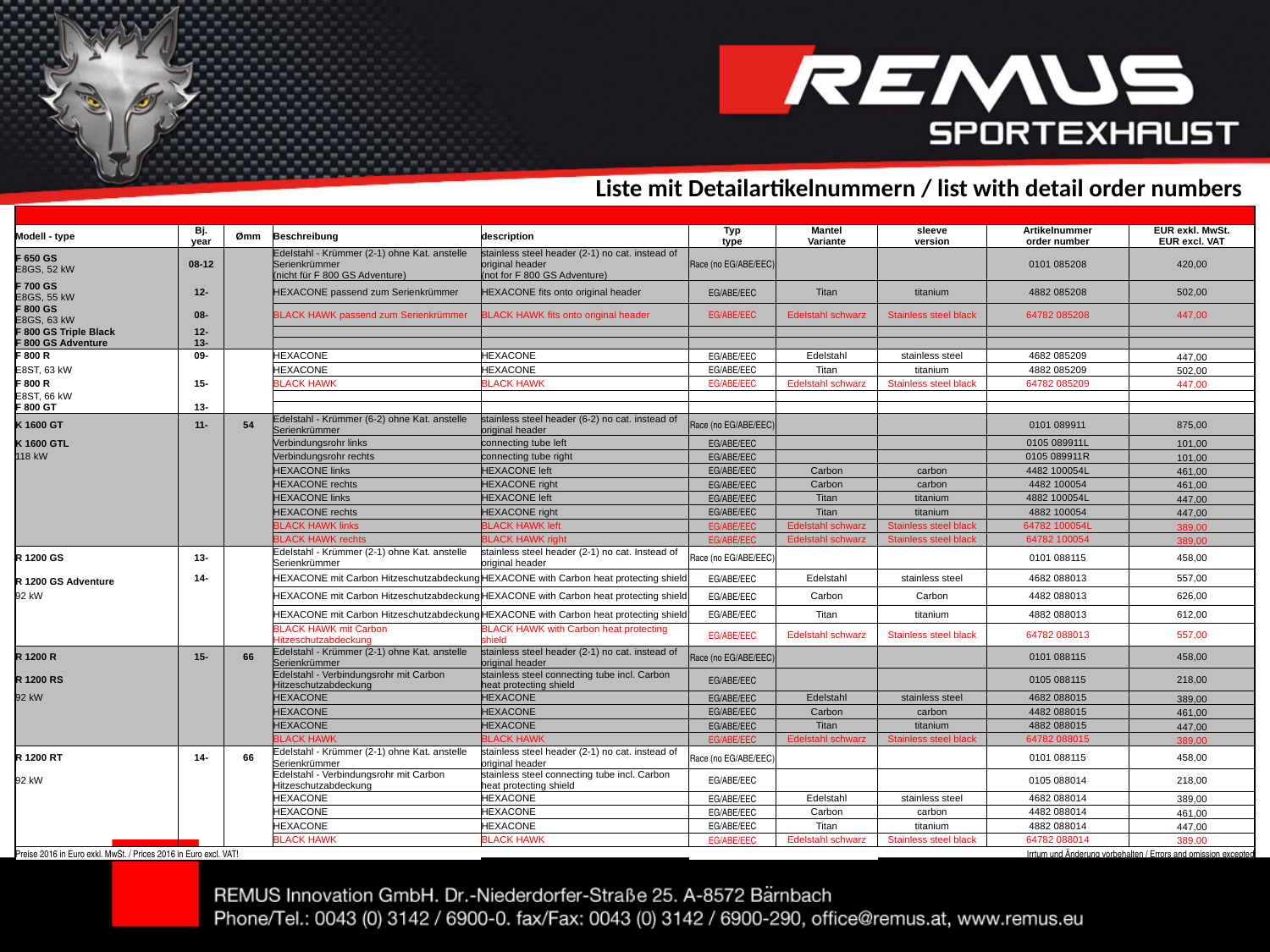

Liste mit Detailartikelnummern / list with detail order numbers
|  |  |  |  |  |  |  |  |  |  |
| --- | --- | --- | --- | --- | --- | --- | --- | --- | --- |
| Modell - type | Bj. year | Ømm | Beschreibung | description | Typ type | Mantel Variante | sleeve version | Artikelnummer order number | EUR exkl. MwSt. EUR excl. VAT |
| F 650 GS E8GS, 52 kW | 08-12 |  | Edelstahl - Krümmer (2-1) ohne Kat. anstelle Serienkrümmer (nicht für F 800 GS Adventure) | stainless steel header (2-1) no cat. instead of original header (not for F 800 GS Adventure) | Race (no EG/ABE/EEC) |  |  | 0101 085208 | 420,00 |
| F 700 GS E8GS, 55 kW | 12- |  | HEXACONE passend zum Serienkrümmer | HEXACONE fits onto original header | EG/ABE/EEC | Titan | titanium | 4882 085208 | 502,00 |
| F 800 GS E8GS, 63 kW | 08- |  | BLACK HAWK passend zum Serienkrümmer | BLACK HAWK fits onto original header | EG/ABE/EEC | Edelstahl schwarz | Stainless steel black | 64782 085208 | 447,00 |
| F 800 GS Triple Black | 12- |  |  |  |  |  |  |  |  |
| F 800 GS Adventure | 13- |  |  |  |  |  |  |  |  |
| F 800 R | 09- |  | HEXACONE | HEXACONE | EG/ABE/EEC | Edelstahl | stainless steel | 4682 085209 | 447,00 |
| E8ST, 63 kW |  |  | HEXACONE | HEXACONE | EG/ABE/EEC | Titan | titanium | 4882 085209 | 502,00 |
| F 800 R | 15- |  | BLACK HAWK | BLACK HAWK | EG/ABE/EEC | Edelstahl schwarz | Stainless steel black | 64782 085209 | 447,00 |
| E8ST, 66 kW |  |  |  |  |  |  |  |  |  |
| F 800 GT | 13- |  |  |  |  |  |  |  |  |
| K 1600 GT | 11- | 54 | Edelstahl - Krümmer (6-2) ohne Kat. anstelle Serienkrümmer | stainless steel header (6-2) no cat. instead of original header | Race (no EG/ABE/EEC) |  |  | 0101 089911 | 875,00 |
| K 1600 GTL |  |  | Verbindungsrohr links | connecting tube left | EG/ABE/EEC |  |  | 0105 089911L | 101,00 |
| 118 kW |  |  | Verbindungsrohr rechts | connecting tube right | EG/ABE/EEC |  |  | 0105 089911R | 101,00 |
|  |  |  | HEXACONE links | HEXACONE left | EG/ABE/EEC | Carbon | carbon | 4482 100054L | 461,00 |
|  |  |  | HEXACONE rechts | HEXACONE right | EG/ABE/EEC | Carbon | carbon | 4482 100054 | 461,00 |
|  |  |  | HEXACONE links | HEXACONE left | EG/ABE/EEC | Titan | titanium | 4882 100054L | 447,00 |
|  |  |  | HEXACONE rechts | HEXACONE right | EG/ABE/EEC | Titan | titanium | 4882 100054 | 447,00 |
|  |  |  | BLACK HAWK links | BLACK HAWK left | EG/ABE/EEC | Edelstahl schwarz | Stainless steel black | 64782 100054L | 389,00 |
|  |  |  | BLACK HAWK rechts | BLACK HAWK right | EG/ABE/EEC | Edelstahl schwarz | Stainless steel black | 64782 100054 | 389,00 |
| R 1200 GS | 13- |  | Edelstahl - Krümmer (2-1) ohne Kat. anstelle Serienkrümmer | stainless steel header (2-1) no cat. Instead of original header | Race (no EG/ABE/EEC) |  |  | 0101 088115 | 458,00 |
| R 1200 GS Adventure | 14- |  | HEXACONE mit Carbon Hitzeschutzabdeckung | HEXACONE with Carbon heat protecting shield | EG/ABE/EEC | Edelstahl | stainless steel | 4682 088013 | 557,00 |
| 92 kW |  |  | HEXACONE mit Carbon Hitzeschutzabdeckung | HEXACONE with Carbon heat protecting shield | EG/ABE/EEC | Carbon | Carbon | 4482 088013 | 626,00 |
|  |  |  | HEXACONE mit Carbon Hitzeschutzabdeckung | HEXACONE with Carbon heat protecting shield | EG/ABE/EEC | Titan | titanium | 4882 088013 | 612,00 |
|  |  |  | BLACK HAWK mit Carbon Hitzeschutzabdeckung | BLACK HAWK with Carbon heat protecting shield | EG/ABE/EEC | Edelstahl schwarz | Stainless steel black | 64782 088013 | 557,00 |
| R 1200 R | 15- | 66 | Edelstahl - Krümmer (2-1) ohne Kat. anstelle Serienkrümmer | stainless steel header (2-1) no cat. instead of original header | Race (no EG/ABE/EEC) |  |  | 0101 088115 | 458,00 |
| R 1200 RS |  |  | Edelstahl - Verbindungsrohr mit Carbon Hitzeschutzabdeckung | stainless steel connecting tube incl. Carbon heat protecting shield | EG/ABE/EEC |  |  | 0105 088115 | 218,00 |
| 92 kW |  |  | HEXACONE | HEXACONE | EG/ABE/EEC | Edelstahl | stainless steel | 4682 088015 | 389,00 |
|  |  |  | HEXACONE | HEXACONE | EG/ABE/EEC | Carbon | carbon | 4482 088015 | 461,00 |
|  |  |  | HEXACONE | HEXACONE | EG/ABE/EEC | Titan | titanium | 4882 088015 | 447,00 |
|  |  |  | BLACK HAWK | BLACK HAWK | EG/ABE/EEC | Edelstahl schwarz | Stainless steel black | 64782 088015 | 389,00 |
| R 1200 RT | 14- | 66 | Edelstahl - Krümmer (2-1) ohne Kat. anstelle Serienkrümmer | stainless steel header (2-1) no cat. instead of original header | Race (no EG/ABE/EEC) |  |  | 0101 088115 | 458,00 |
| 92 kW |  |  | Edelstahl - Verbindungsrohr mit Carbon Hitzeschutzabdeckung | stainless steel connecting tube incl. Carbon heat protecting shield | EG/ABE/EEC |  |  | 0105 088014 | 218,00 |
|  |  |  | HEXACONE | HEXACONE | EG/ABE/EEC | Edelstahl | stainless steel | 4682 088014 | 389,00 |
|  |  |  | HEXACONE | HEXACONE | EG/ABE/EEC | Carbon | carbon | 4482 088014 | 461,00 |
|  |  |  | HEXACONE | HEXACONE | EG/ABE/EEC | Titan | titanium | 4882 088014 | 447,00 |
|  |  |  | BLACK HAWK | BLACK HAWK | EG/ABE/EEC | Edelstahl schwarz | Stainless steel black | 64782 088014 | 389,00 |
| Preise 2016 in Euro exkl. MwSt. / Prices 2016 in Euro excl. VAT! |  |  |  |  |  |  | Irrtum und Änderung vorbehalten / Errors and omission excepted |  |  |